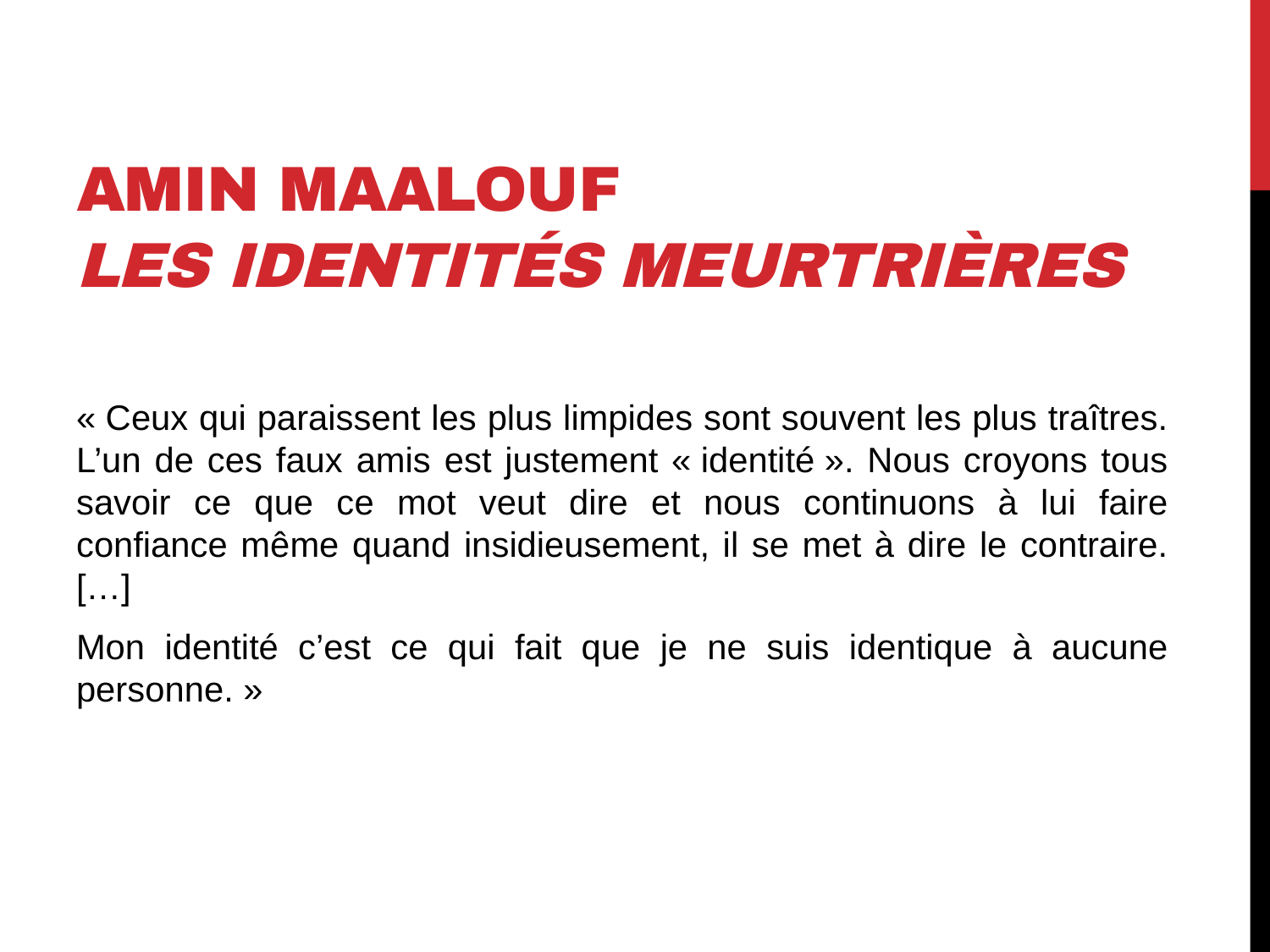

# Amin Maalouf Les identités meurtrières
« Ceux qui paraissent les plus limpides sont souvent les plus traîtres. L’un de ces faux amis est justement « identité ». Nous croyons tous savoir ce que ce mot veut dire et nous continuons à lui faire confiance même quand insidieusement, il se met à dire le contraire. […]
Mon identité c’est ce qui fait que je ne suis identique à aucune personne. »